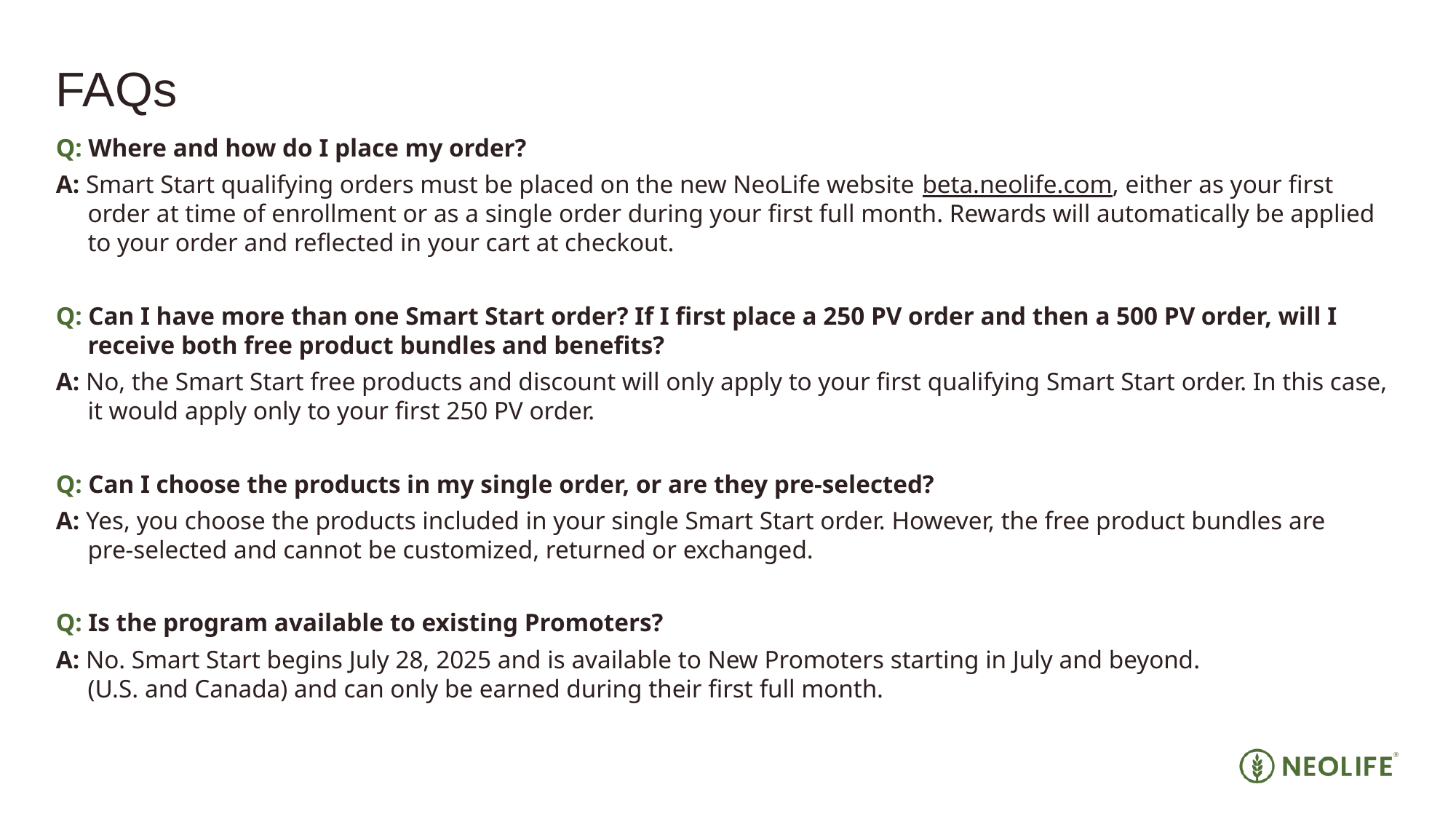

FAQs
Q: Where and how do I place my order?
A: Smart Start qualifying orders must be placed on the new NeoLife website beta.neolife.com, either as your first
     order at time of enrollment or as a single order during your first full month. Rewards will automatically be applied
     to your order and reflected in your cart at checkout.

Q: Can I have more than one Smart Start order? If I first place a 250 PV order and then a 500 PV order, will I
     receive both free product bundles and benefits?
A: No, the Smart Start free products and discount will only apply to your first qualifying Smart Start order. In this case,
     it would apply only to your first 250 PV order.

Q: Can I choose the products in my single order, or are they pre-selected?
A: Yes, you choose the products included in your single Smart Start order. However, the free product bundles are
     pre-selected and cannot be customized, returned or exchanged.

Q: Is the program available to existing Promoters?
A: No. Smart Start begins July 28, 2025 and is available to New Promoters starting in July and beyond.
     (U.S. and Canada) and can only be earned during their first full month.